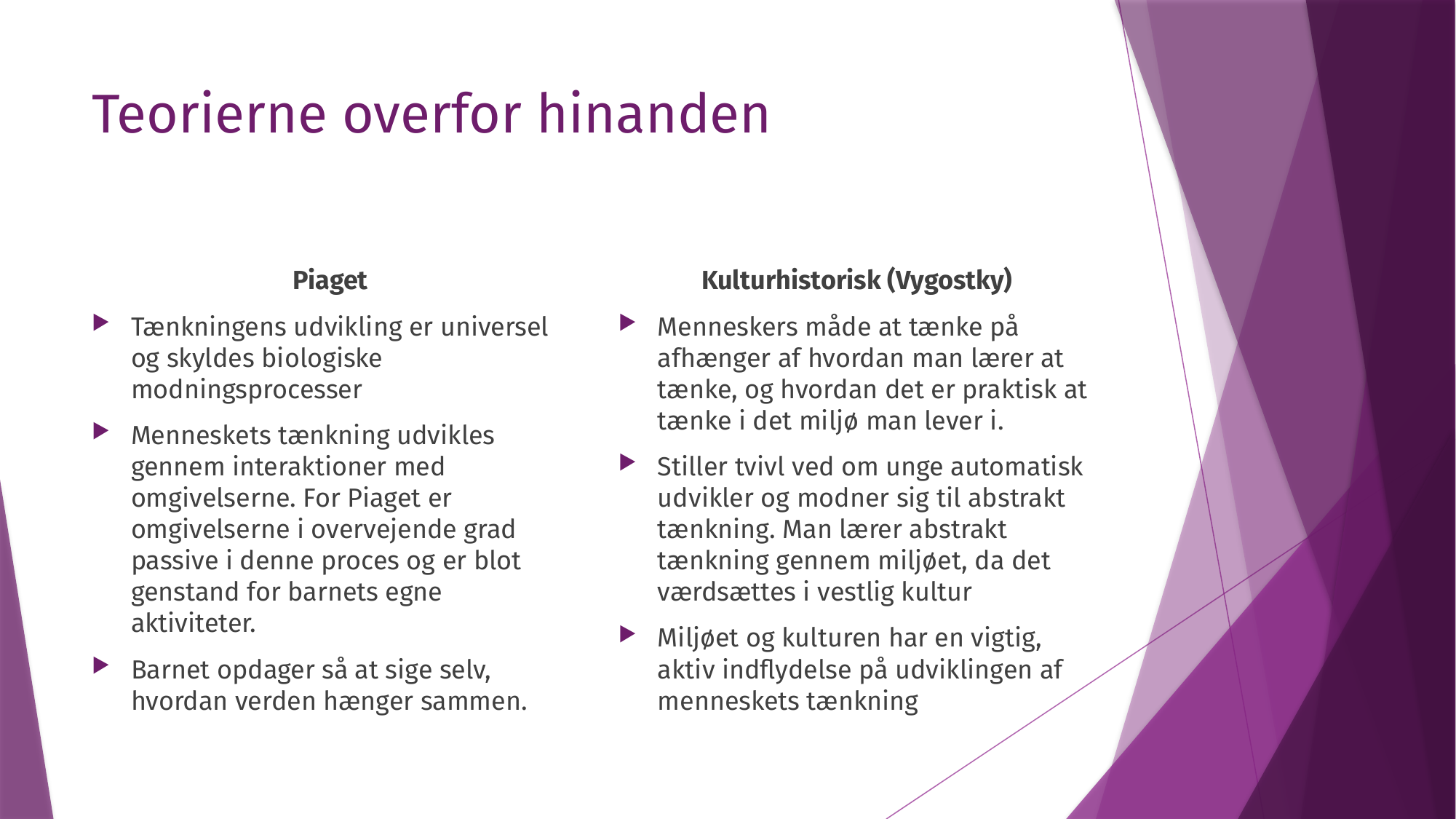

# Teorierne overfor hinanden
Piaget
Tænkningens udvikling er universel og skyldes biologiske modningsprocesser
Menneskets tænkning udvikles gennem interaktioner med omgivelserne. For Piaget er omgivelserne i overvejende grad passive i denne proces og er blot genstand for barnets egne aktiviteter.
Barnet opdager så at sige selv, hvordan verden hænger sammen.
Kulturhistorisk (Vygostky)
Menneskers måde at tænke på afhænger af hvordan man lærer at tænke, og hvordan det er praktisk at tænke i det miljø man lever i.
Stiller tvivl ved om unge automatisk udvikler og modner sig til abstrakt tænkning. Man lærer abstrakt tænkning gennem miljøet, da det værdsættes i vestlig kultur
Miljøet og kulturen har en vigtig, aktiv indflydelse på udviklingen af menneskets tænkning